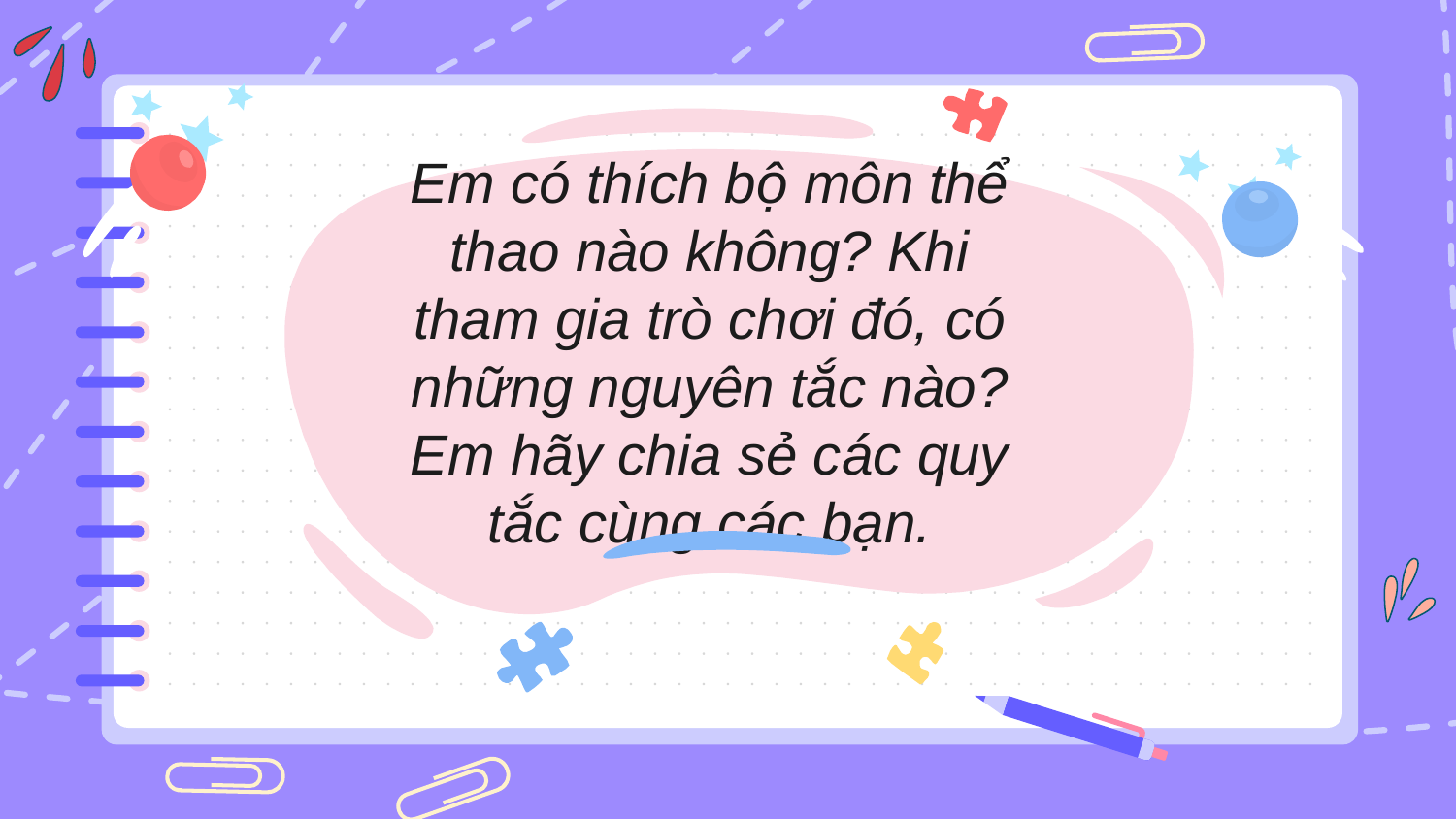

Em có thích bộ môn thể thao nào không? Khi tham gia trò chơi đó, có những nguyên tắc nào? Em hãy chia sẻ các quy tắc cùng các bạn.